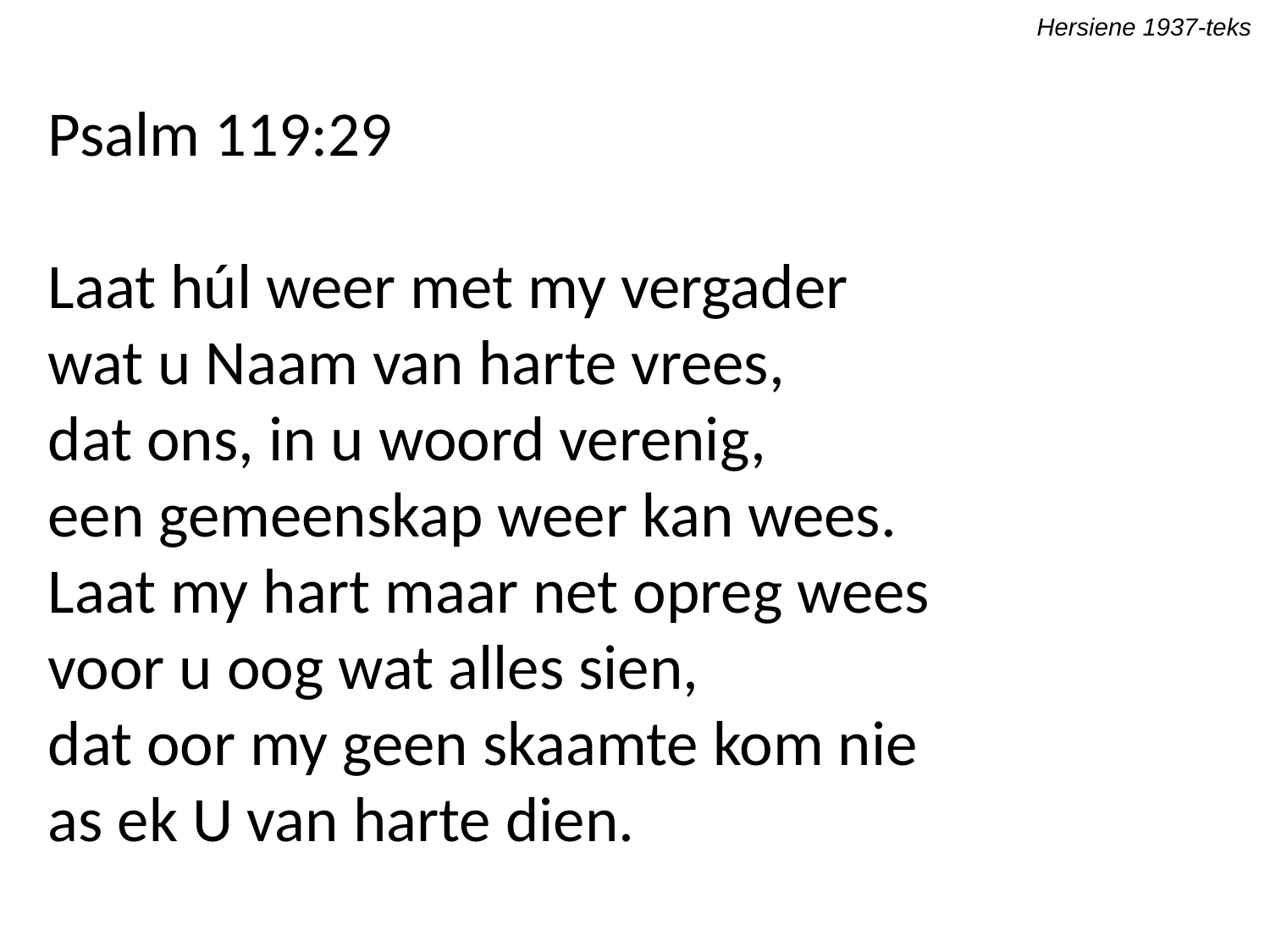

Hersiene 1937-teks
Psalm 119:29

Laat húl weer met my vergader
wat u Naam van harte vrees,
dat ons, in u woord verenig,
een gemeenskap weer kan wees.
Laat my hart maar net opreg wees
voor u oog wat alles sien,
dat oor my geen skaamte kom nie
as ek U van harte dien.